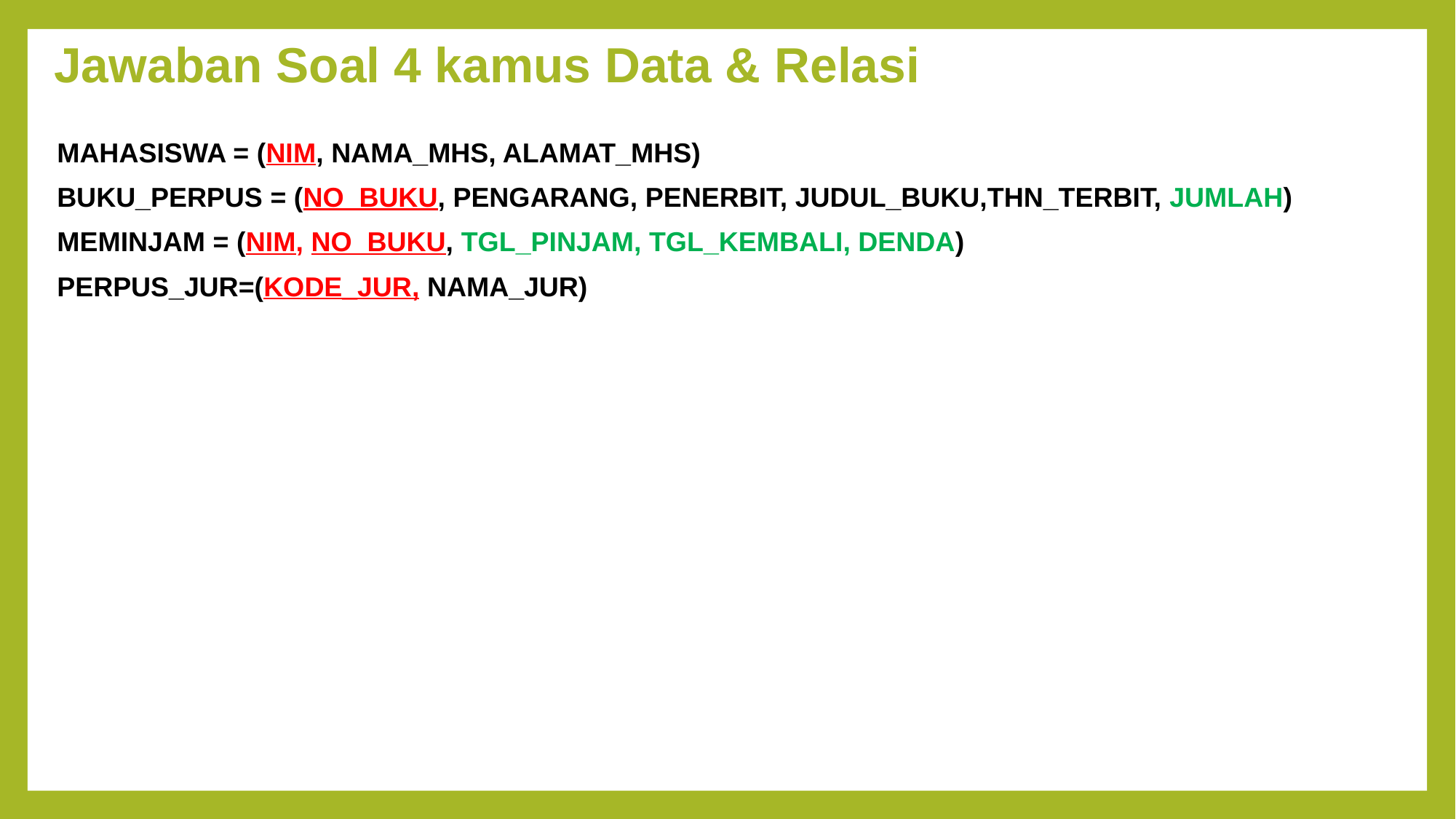

# Jawaban Soal 4 kamus Data & Relasi
MAHASISWA = (NIM, NAMA_MHS, ALAMAT_MHS)
BUKU_PERPUS = (NO_BUKU, PENGARANG, PENERBIT, JUDUL_BUKU,THN_TERBIT, JUMLAH)
MEMINJAM = (NIM, NO_BUKU, TGL_PINJAM, TGL_KEMBALI, DENDA)
PERPUS_JUR=(KODE_JUR, NAMA_JUR)